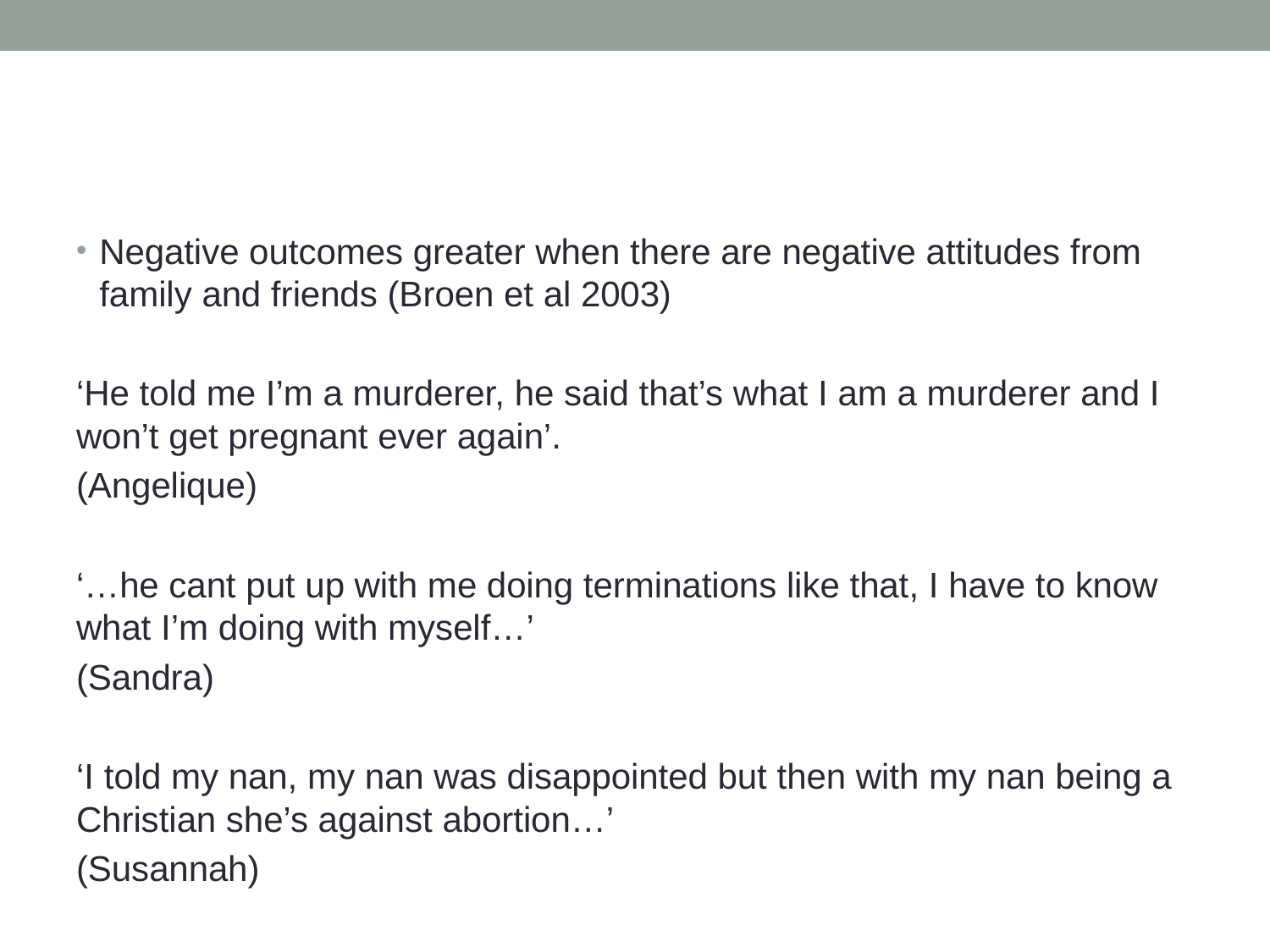

#
Negative outcomes greater when there are negative attitudes from family and friends (Broen et al 2003)

‘He told me I’m a murderer, he said that’s what I am a murderer and I won’t get pregnant ever again’.
(Angelique)

‘…he cant put up with me doing terminations like that, I have to know what I’m doing with myself…’
(Sandra)

‘I told my nan, my nan was disappointed but then with my nan being a Christian she’s against abortion…’
(Susannah)